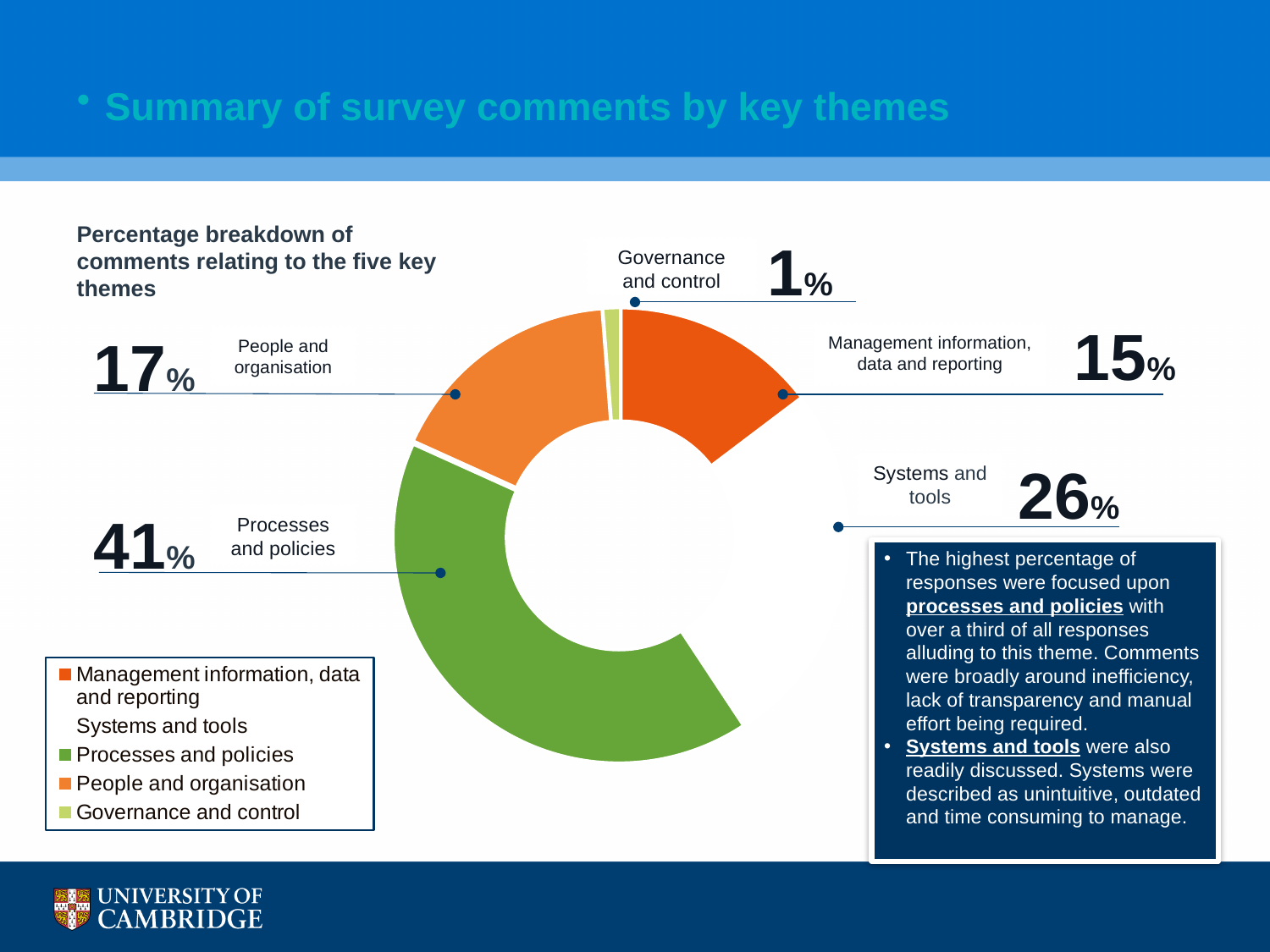

Summary of survey comments by key themes
1%
Percentage breakdown of comments relating to the five key themes
Governance and control
15%

### Chart

| Category | Column4 |
|---|---|
| Management information, data and reporting | 0.14663951120162932 |
| Systems and tools | 0.26 |
| Processes and policies | 0.41 |
| People and organisation | 0.17 |
| Governance and control | 0.012219959266802444 |
17%
Management information, data and reporting
People and organisation
26%
Systems and tools
41%
Processes and policies
The highest percentage of responses were focused upon processes and policies with over a third of all responses alluding to this theme. Comments were broadly around inefficiency, lack of transparency and manual effort being required.
Systems and tools were also readily discussed. Systems were described as unintuitive, outdated and time consuming to manage.